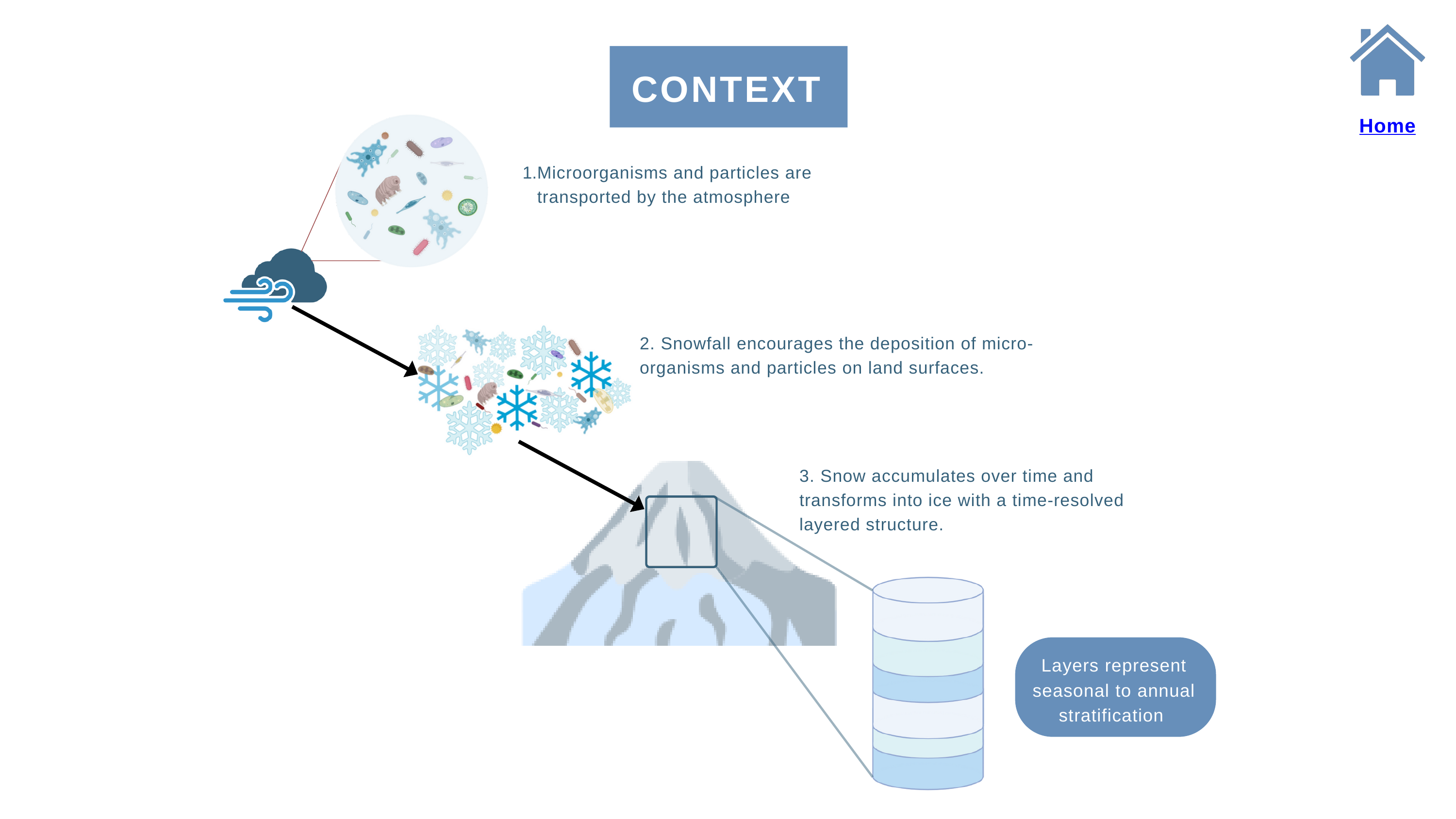

CONTEXT

Home
Microorganisms and particles are transported by the atmosphere

2. Snowfall encourages the deposition of micro-organisms and particles on land surfaces.

3. Snow accumulates over time and transforms into ice with a time-resolved layered structure.

Layers represent seasonal to annual stratification